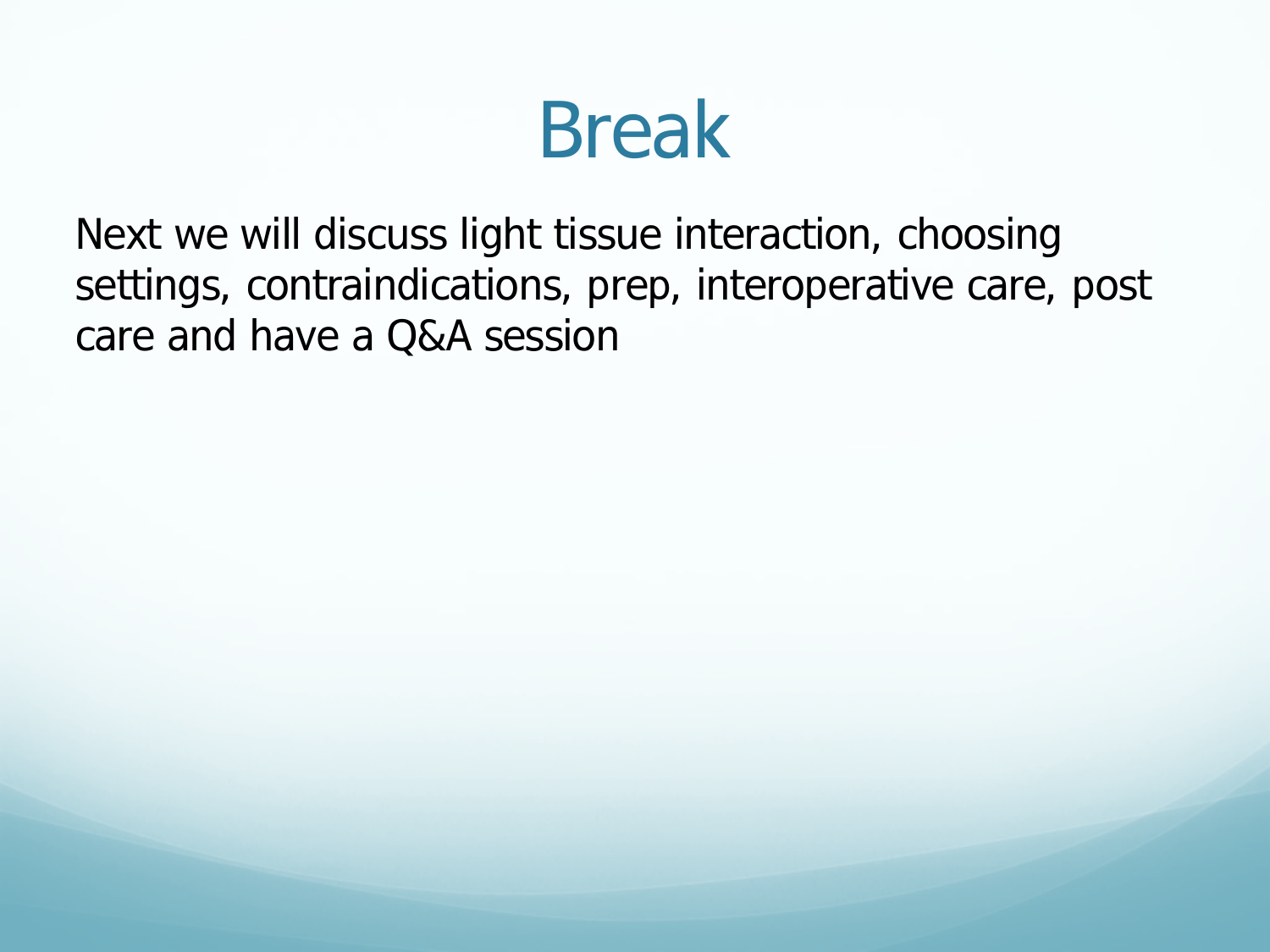

Break

Next we will discuss light tissue interaction, choosing settings, contraindications, prep, interoperative care, post care and have a Q&A session